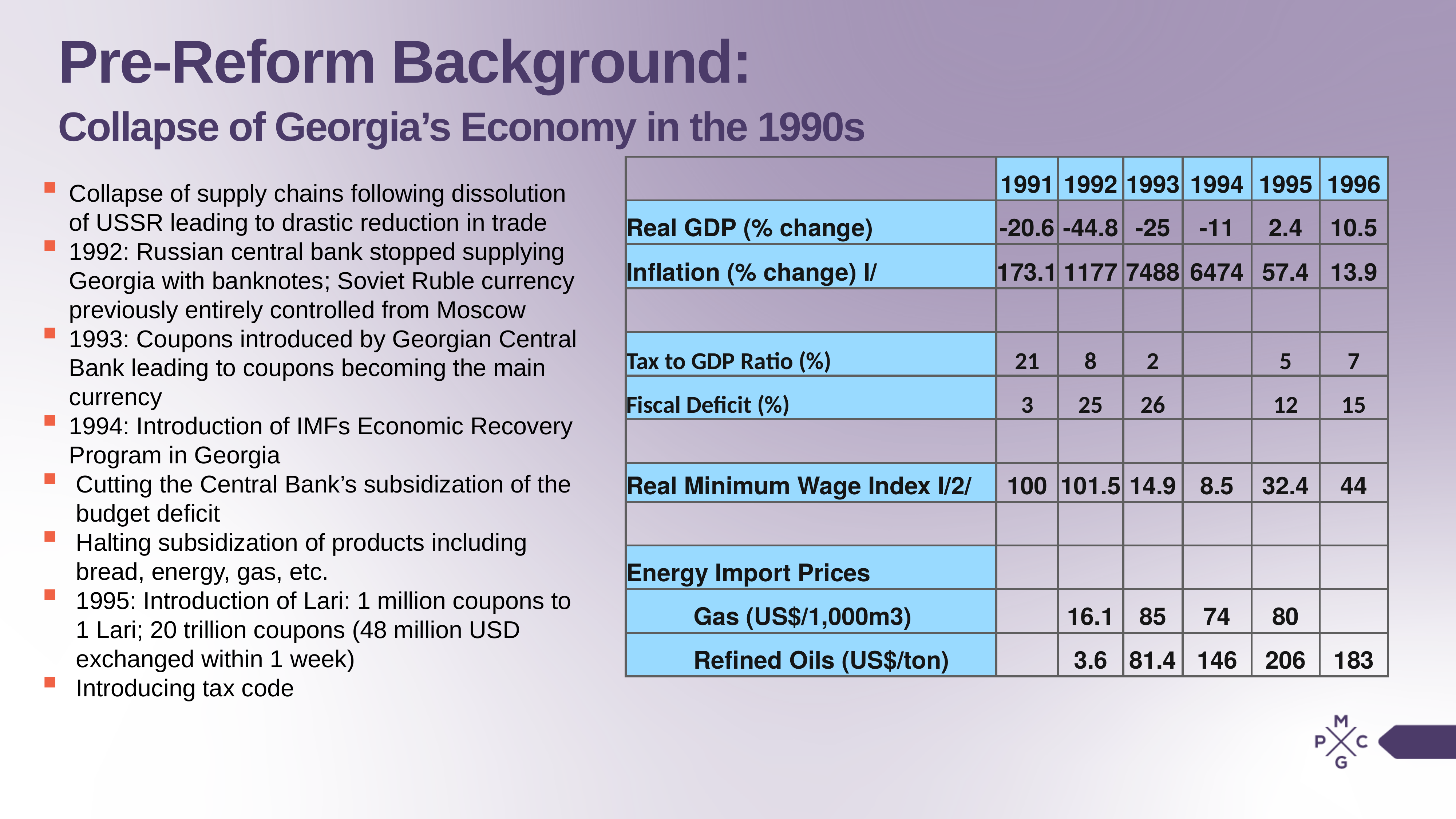

# Pre-Reform Background: Collapse of Georgia’s Economy in the 1990s​
Collapse of supply chains following dissolution of USSR leading to drastic reduction in trade​
1992: Russian central bank stopped supplying Georgia with banknotes​; Soviet Ruble currency previously entirely controlled from Moscow
1993: Coupons introduced by Georgian Central Bank leading to coupons becoming the main currency​
1994: Introduction of IMFs Economic Recovery Program in Georgia
Cutting the Central Bank’s subsidization of the budget deficit​
Halting subsidization of products including bread, energy, gas, etc.​
1995: Introduction of Lari: 1 million coupons to 1 Lari​; 20 trillion coupons (48 million USD exchanged within 1 week​)
Introducing tax code
​

|  | 1991 | 1992 | 1993 | 1994 | 1995 | 1996 |
| --- | --- | --- | --- | --- | --- | --- |
| Real GDP (% change) | -20.6 | -44.8 | -25 | -11 | 2.4 | 10.5 |
| Inflation (% change) I/ | 173.1 | 1177 | 7488 | 6474 | 57.4 | 13.9 |
|  |  |  |  |  |  |  |
| Tax to GDP Ratio (%) | 21 | 8 | 2 |  | 5 | 7 |
| Fiscal Deficit (%) | 3 | 25 | 26 |  | 12 | 15 |
|  |  |  |  |  |  |  |
| Real Minimum Wage Index I/2/ | 100 | 101.5 | 14.9 | 8.5 | 32.4 | 44 |
|  |  |  |  |  |  |  |
| Energy Import Prices |  |  |  |  |  |  |
| Gas (US$/1,000m3) |  | 16.1 | 85 | 74 | 80 |  |
| Refined Oils (US$/ton) |  | 3.6 | 81.4 | 146 | 206 | 183 |